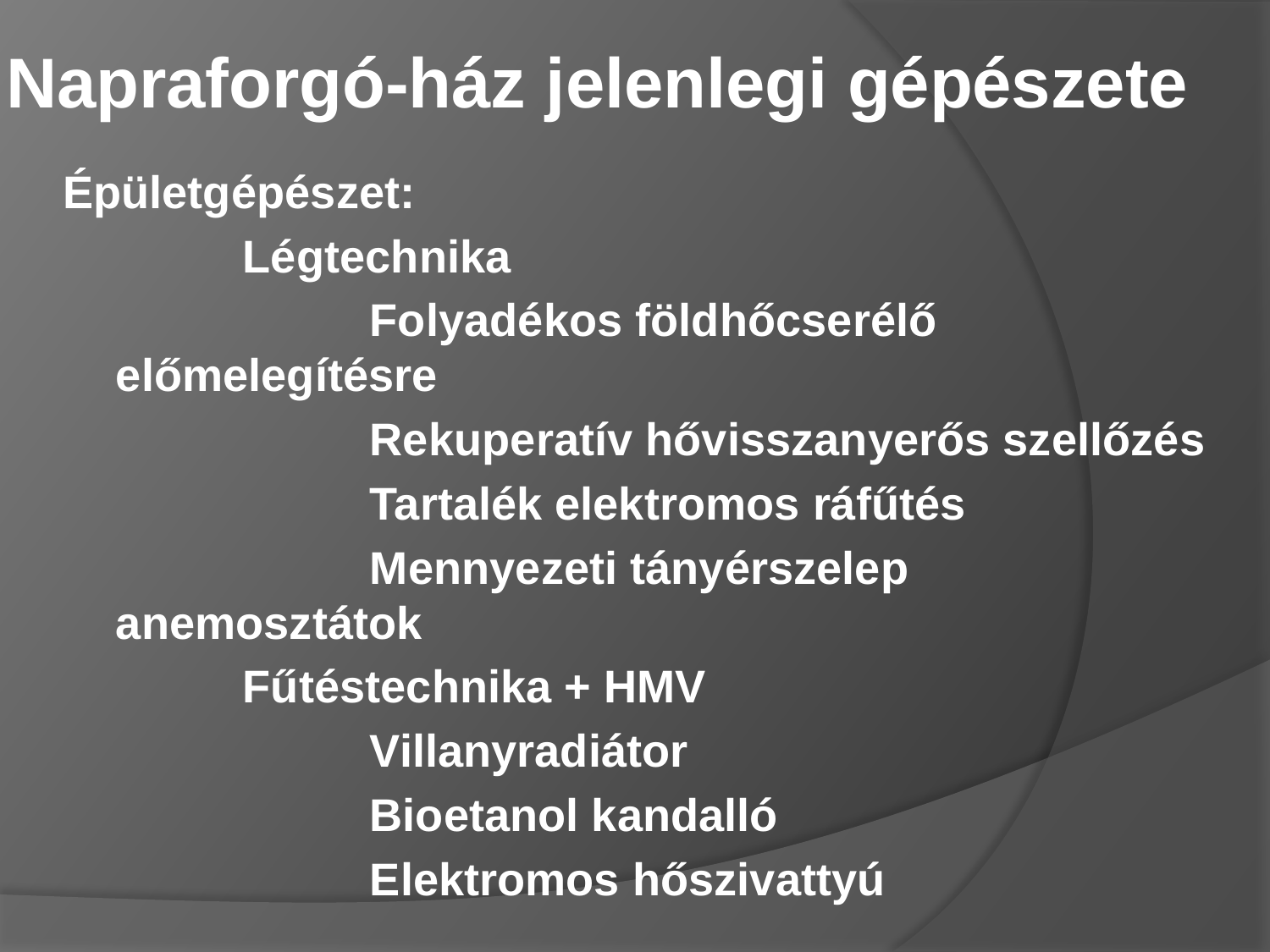

Napraforgó-ház jelenlegi gépészete
Épületgépészet:
		Légtechnika
			Folyadékos földhőcserélő előmelegítésre
			Rekuperatív hővisszanyerős szellőzés
			Tartalék elektromos ráfűtés
			Mennyezeti tányérszelep anemosztátok
		Fűtéstechnika + HMV
			Villanyradiátor
			Bioetanol kandalló
			Elektromos hőszivattyú